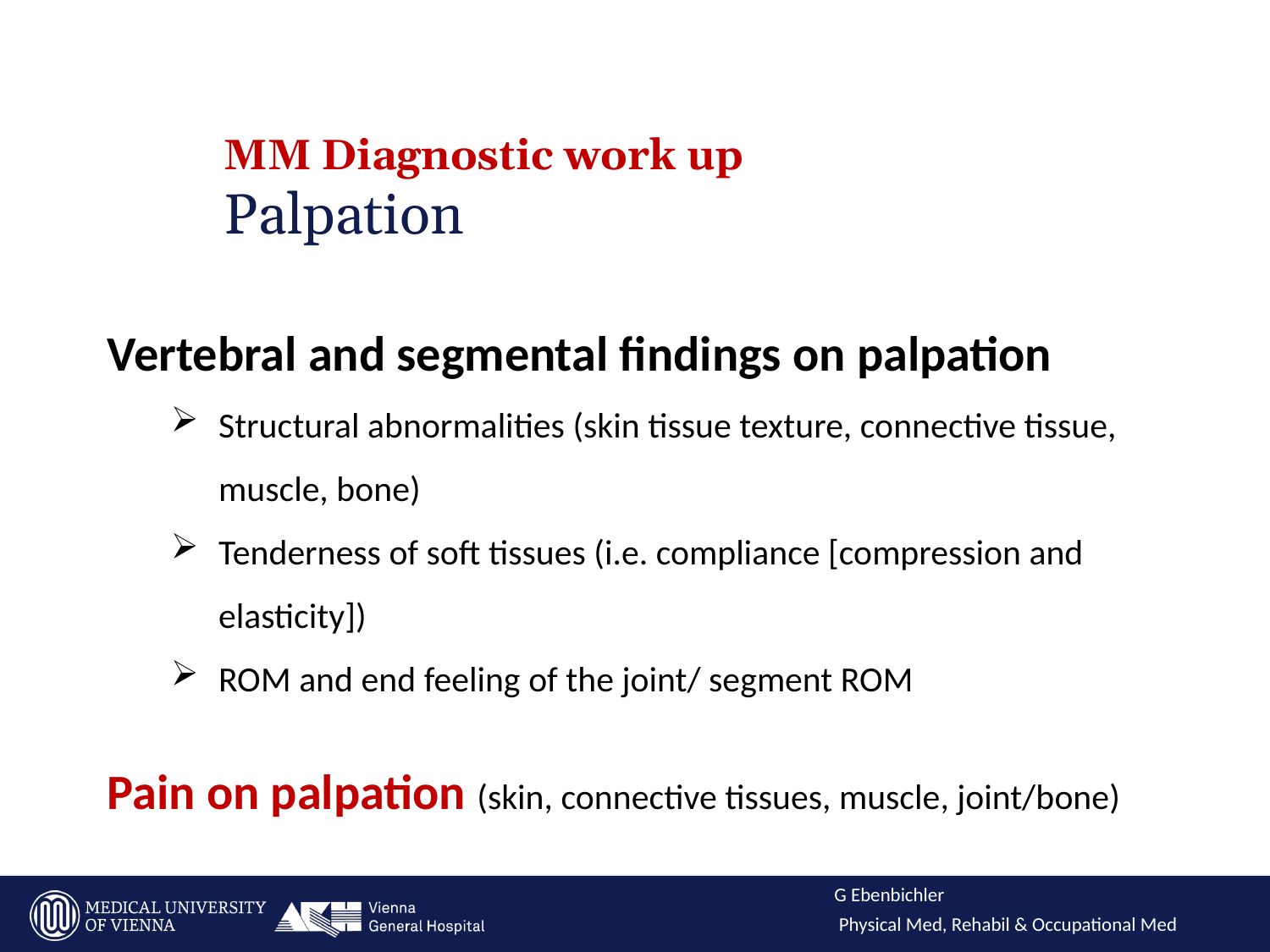

# MM Diagnostic work up Palpation

Vertebral and segmental findings on palpation
Structural abnormalities (skin tissue texture, connective tissue, muscle, bone)
Tenderness of soft tissues (i.e. compliance [compression and elasticity])
ROM and end feeling of the joint/ segment ROM

Pain on palpation (skin, connective tissues, muscle, joint/bone)
Presentation: Ebenbichler
16
Physical Medicine, Rehabilitation & Occupational Medicine
G Ebenbichler
Physical Med, Rehabil & Occupational Med